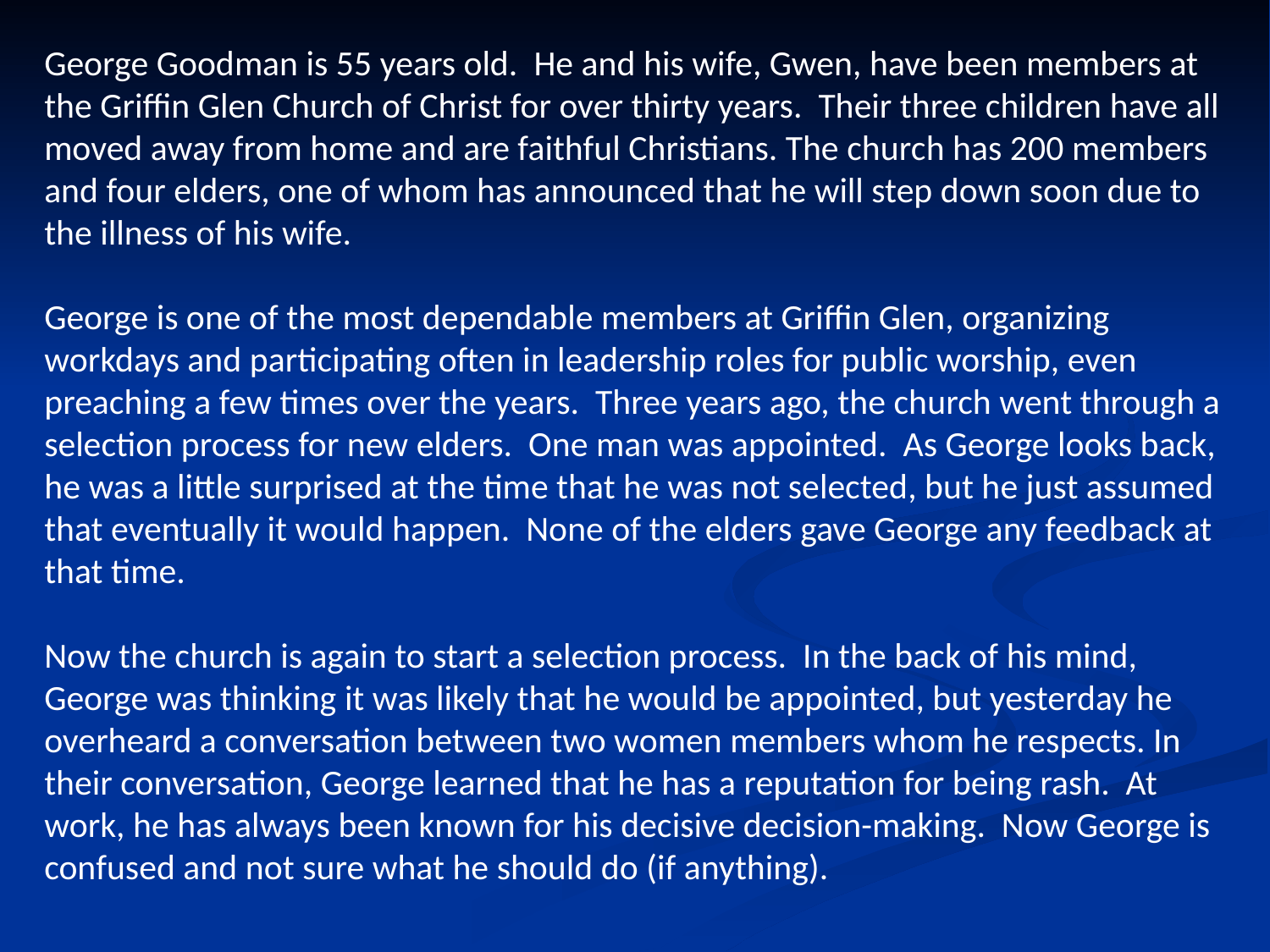

George Goodman is 55 years old.  He and his wife, Gwen, have been members at the Griffin Glen Church of Christ for over thirty years.  Their three children have all moved away from home and are faithful Christians. The church has 200 members and four elders, one of whom has announced that he will step down soon due to the illness of his wife.

George is one of the most dependable members at Griffin Glen, organizing workdays and participating often in leadership roles for public worship, even preaching a few times over the years.  Three years ago, the church went through a selection process for new elders.  One man was appointed.  As George looks back, he was a little surprised at the time that he was not selected, but he just assumed that eventually it would happen.  None of the elders gave George any feedback at that time.

Now the church is again to start a selection process.  In the back of his mind, George was thinking it was likely that he would be appointed, but yesterday he overheard a conversation between two women members whom he respects. In their conversation, George learned that he has a reputation for being rash.  At work, he has always been known for his decisive decision-making.  Now George is confused and not sure what he should do (if anything).